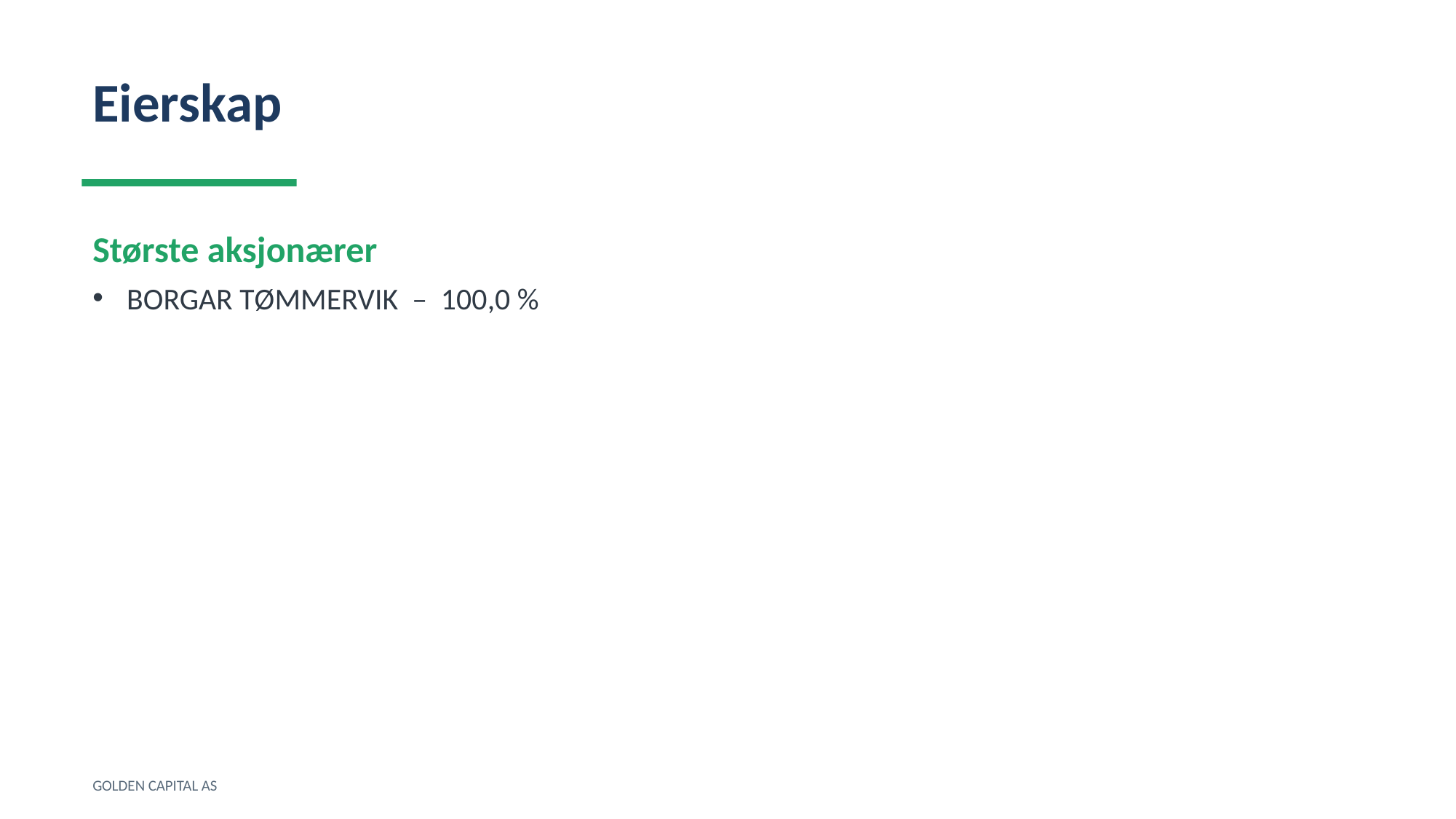

Eierskap

Største aksjonærer
BORGAR TØMMERVIK  –  100,0 %
GOLDEN CAPITAL AS